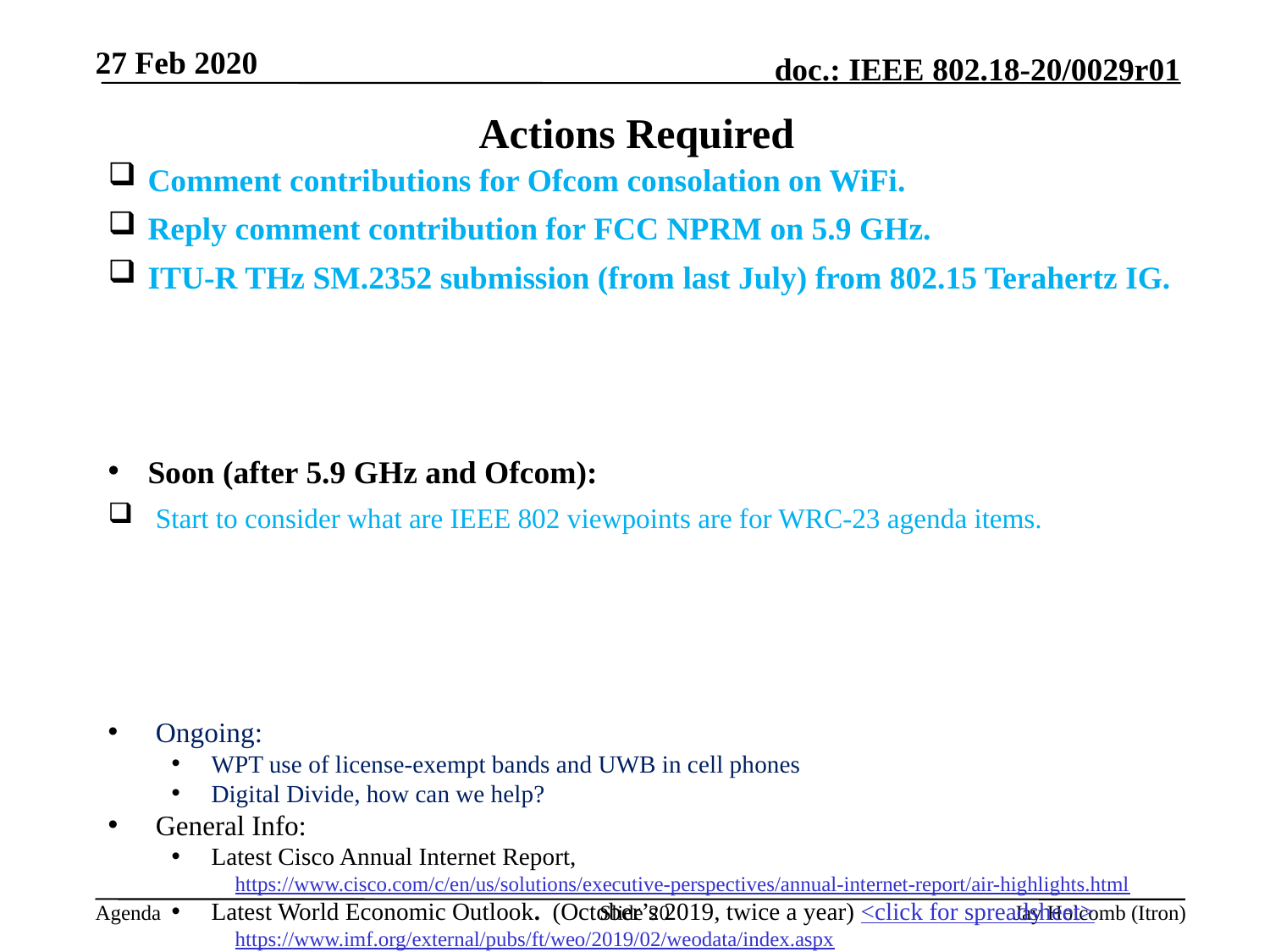

27 Feb 2020
# Actions Required
Comment contributions for Ofcom consolation on WiFi.
Reply comment contribution for FCC NPRM on 5.9 GHz.
ITU-R THz SM.2352 submission (from last July) from 802.15 Terahertz IG.

Soon (after 5.9 GHz and Ofcom):
Start to consider what are IEEE 802 viewpoints are for WRC-23 agenda items.

Ongoing:
WPT use of license-exempt bands and UWB in cell phones
Digital Divide, how can we help?
General Info:
Latest Cisco Annual Internet Report,
https://www.cisco.com/c/en/us/solutions/executive-perspectives/annual-internet-report/air-highlights.html
Latest World Economic Outlook.  (October’s 2019, twice a year) <click for spreadsheet>
https://www.imf.org/external/pubs/ft/weo/2019/02/weodata/index.aspx

Slide 20
Jay Holcomb (Itron)